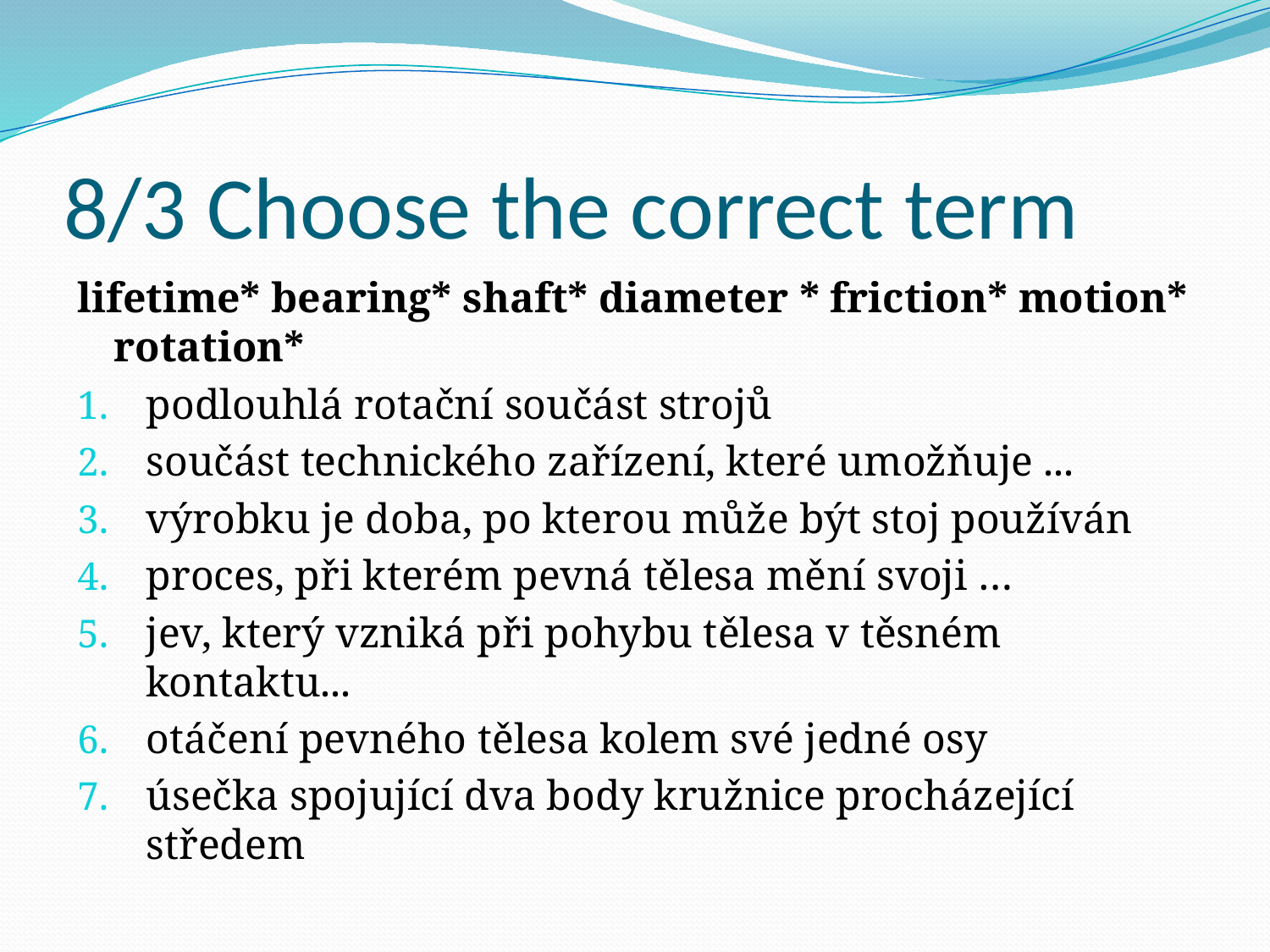

# 8/3 Choose the correct term
lifetime* bearing* shaft* diameter * friction* motion* rotation*
podlouhlá rotační součást strojů
součást technického zařízení, které umožňuje ...
výrobku je doba, po kterou může být stoj používán
proces, při kterém pevná tělesa mění svoji …
jev, který vzniká při pohybu tělesa v těsném kontaktu...
otáčení pevného tělesa kolem své jedné osy
úsečka spojující dva body kružnice procházející středem